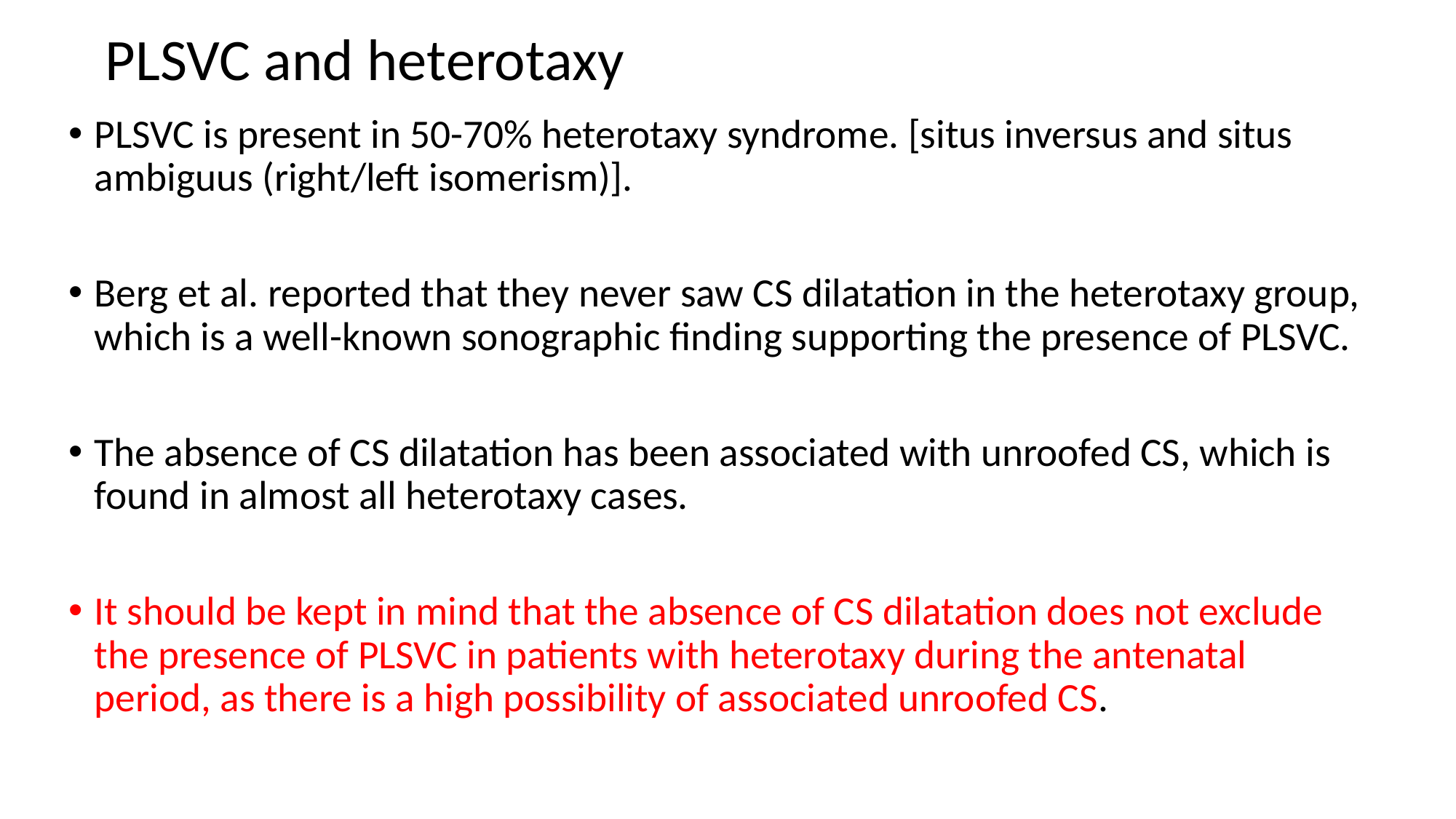

# PLSVC and heterotaxy
PLSVC is present in 50-70% heterotaxy syndrome. [situs inversus and situs ambiguus (right/left isomerism)].

Berg et al. reported that they never saw CS dilatation in the heterotaxy group, which is a well-known sonographic finding supporting the presence of PLSVC.

The absence of CS dilatation has been associated with unroofed CS, which is found in almost all heterotaxy cases.

It should be kept in mind that the absence of CS dilatation does not exclude the presence of PLSVC in patients with heterotaxy during the antenatal period, as there is a high possibility of associated unroofed CS.